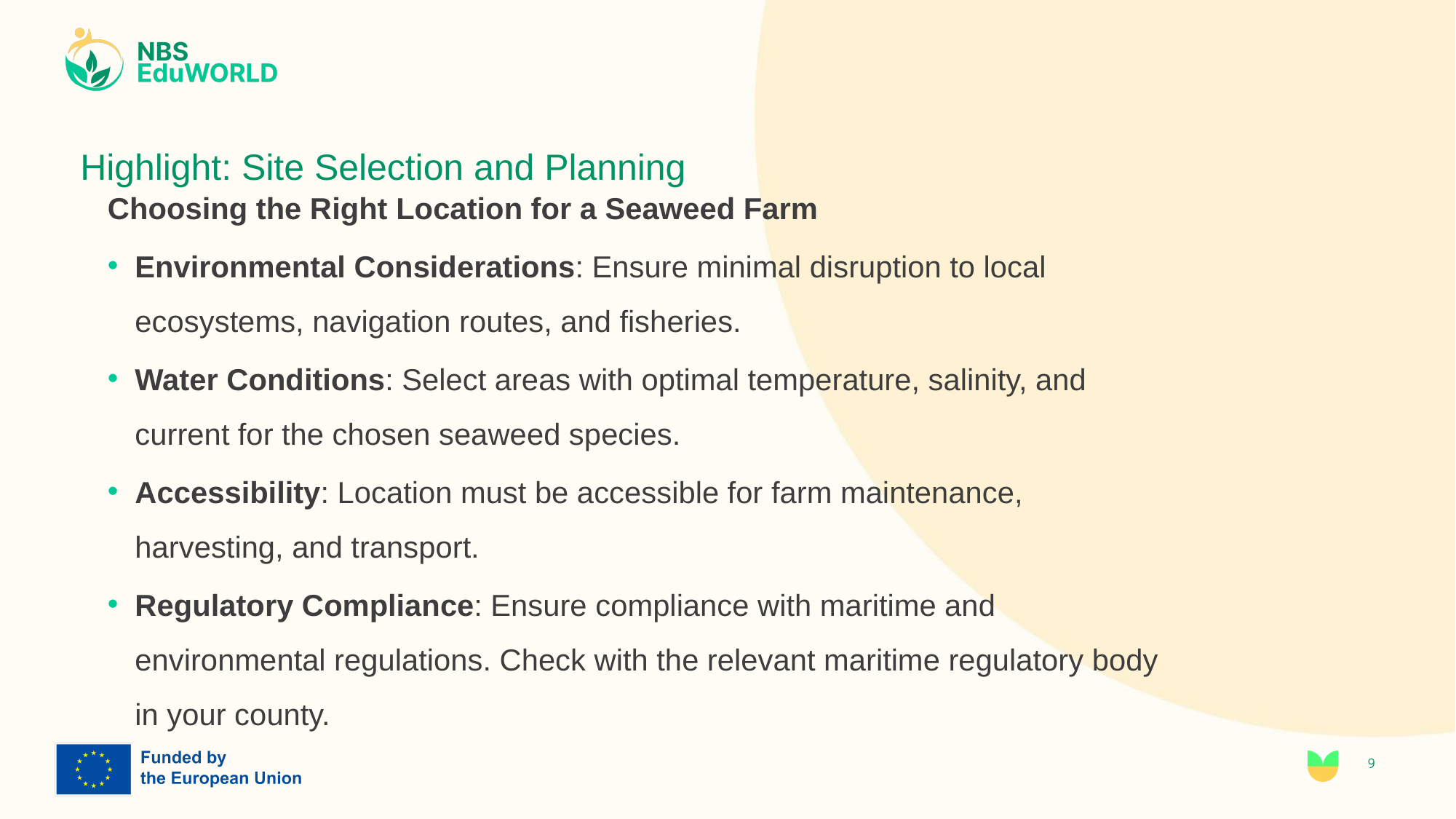

# Highlight: Site Selection and Planning
Choosing the Right Location for a Seaweed Farm
Environmental Considerations: Ensure minimal disruption to local ecosystems, navigation routes, and fisheries.
Water Conditions: Select areas with optimal temperature, salinity, and current for the chosen seaweed species.
Accessibility: Location must be accessible for farm maintenance, harvesting, and transport.
Regulatory Compliance: Ensure compliance with maritime and environmental regulations. Check with the relevant maritime regulatory body in your county.
9